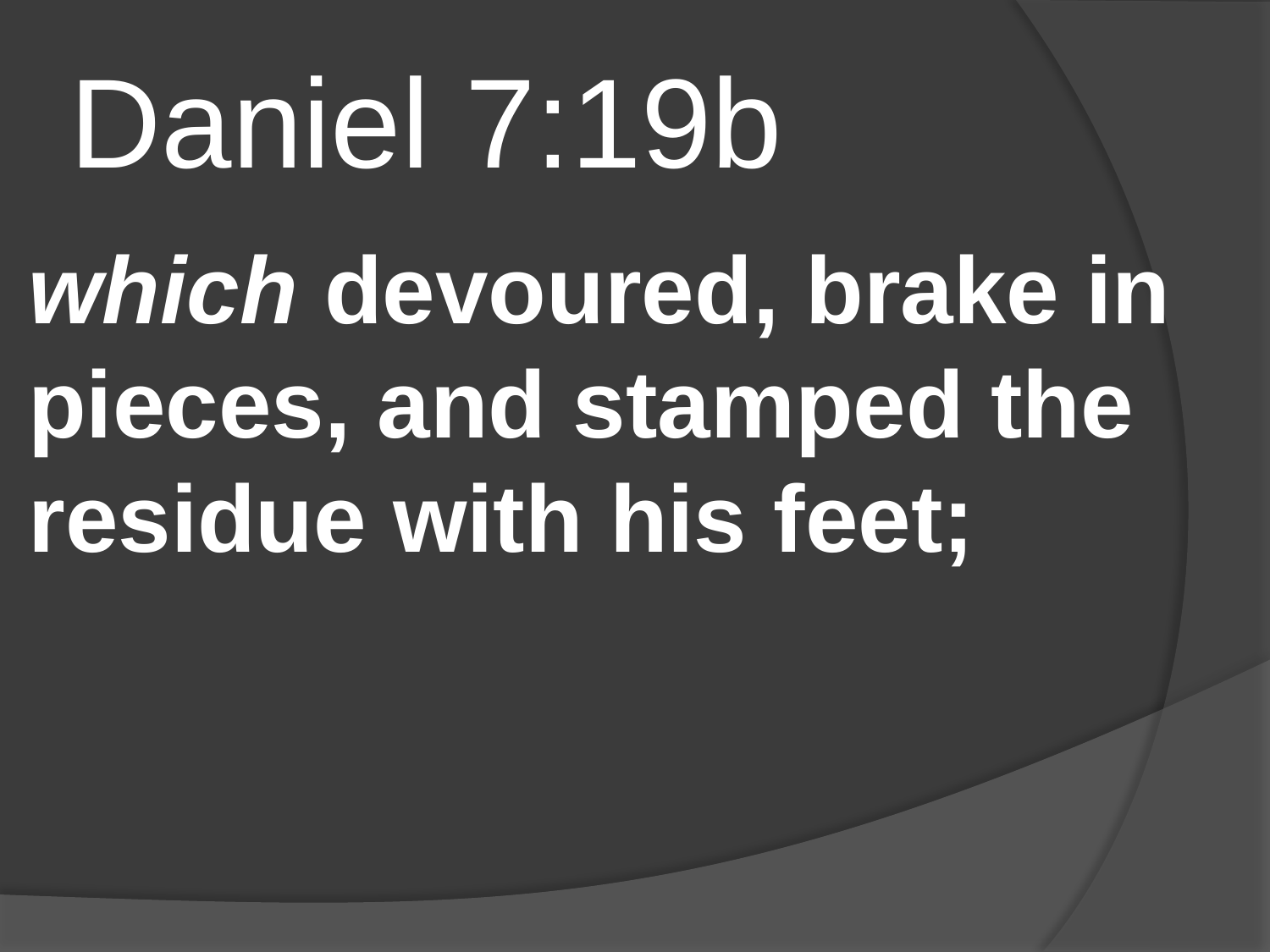

# Daniel 7:19b
which devoured, brake in pieces, and stamped the residue with his feet;